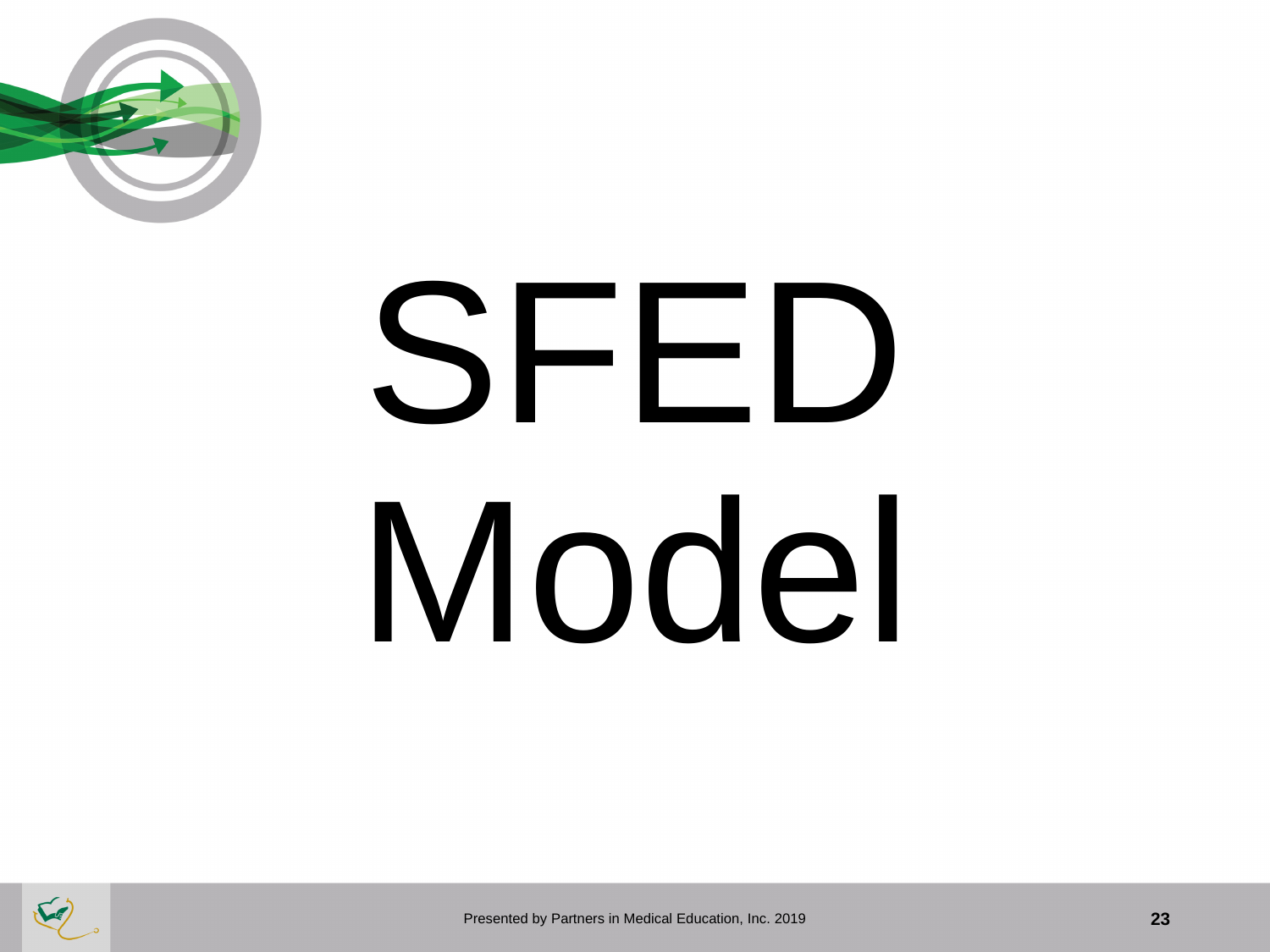

SFED Model
Presented by Partners in Medical Education, Inc. 2019
23